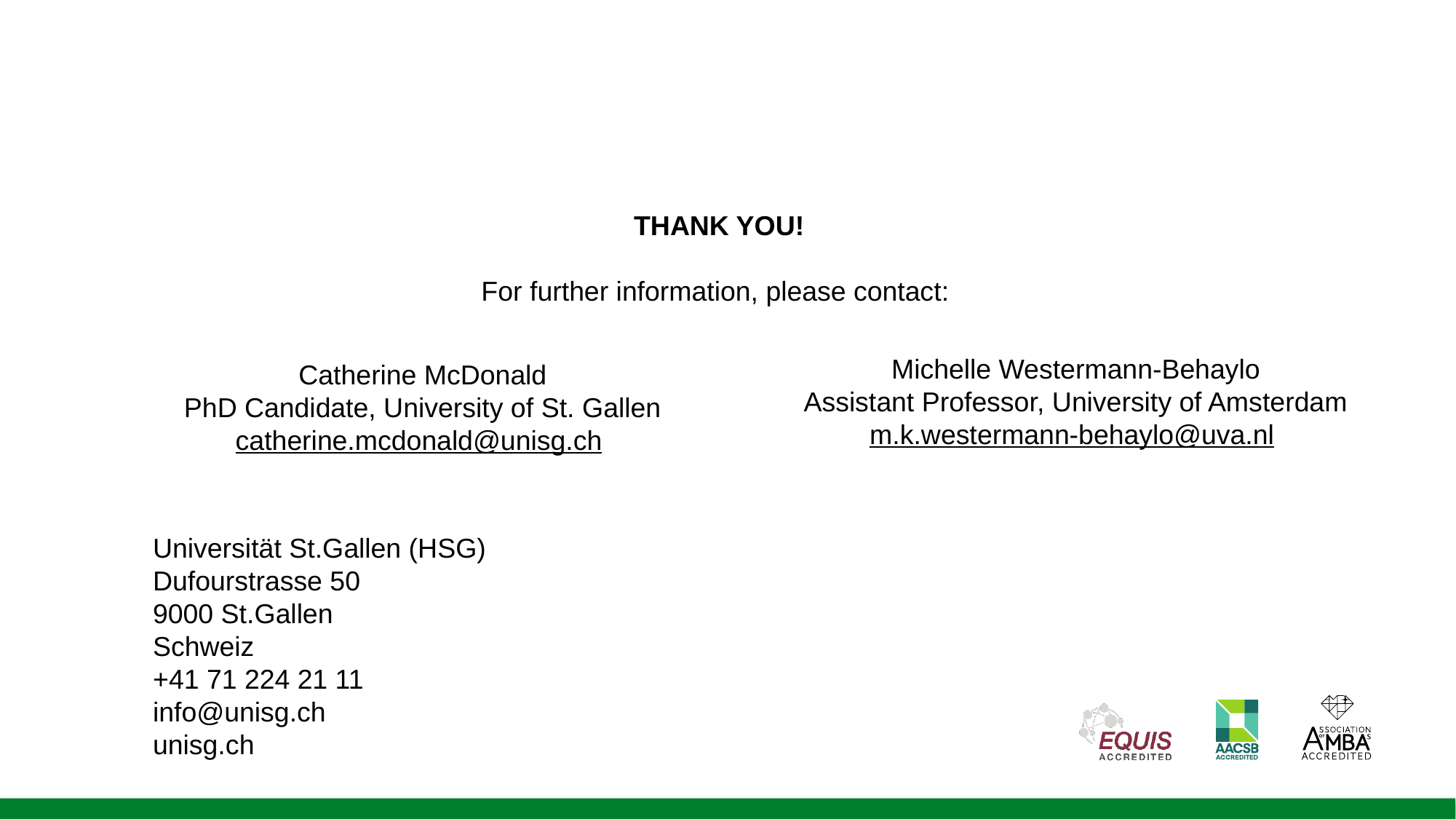

THANK YOU!

For further information, please contact:

Michelle Westermann-Behaylo
Assistant Professor, University of Amsterdam
m.k.westermann-behaylo@uva.nl

Catherine McDonald
PhD Candidate, University of St. Gallen
catherine.mcdonald@unisg.ch